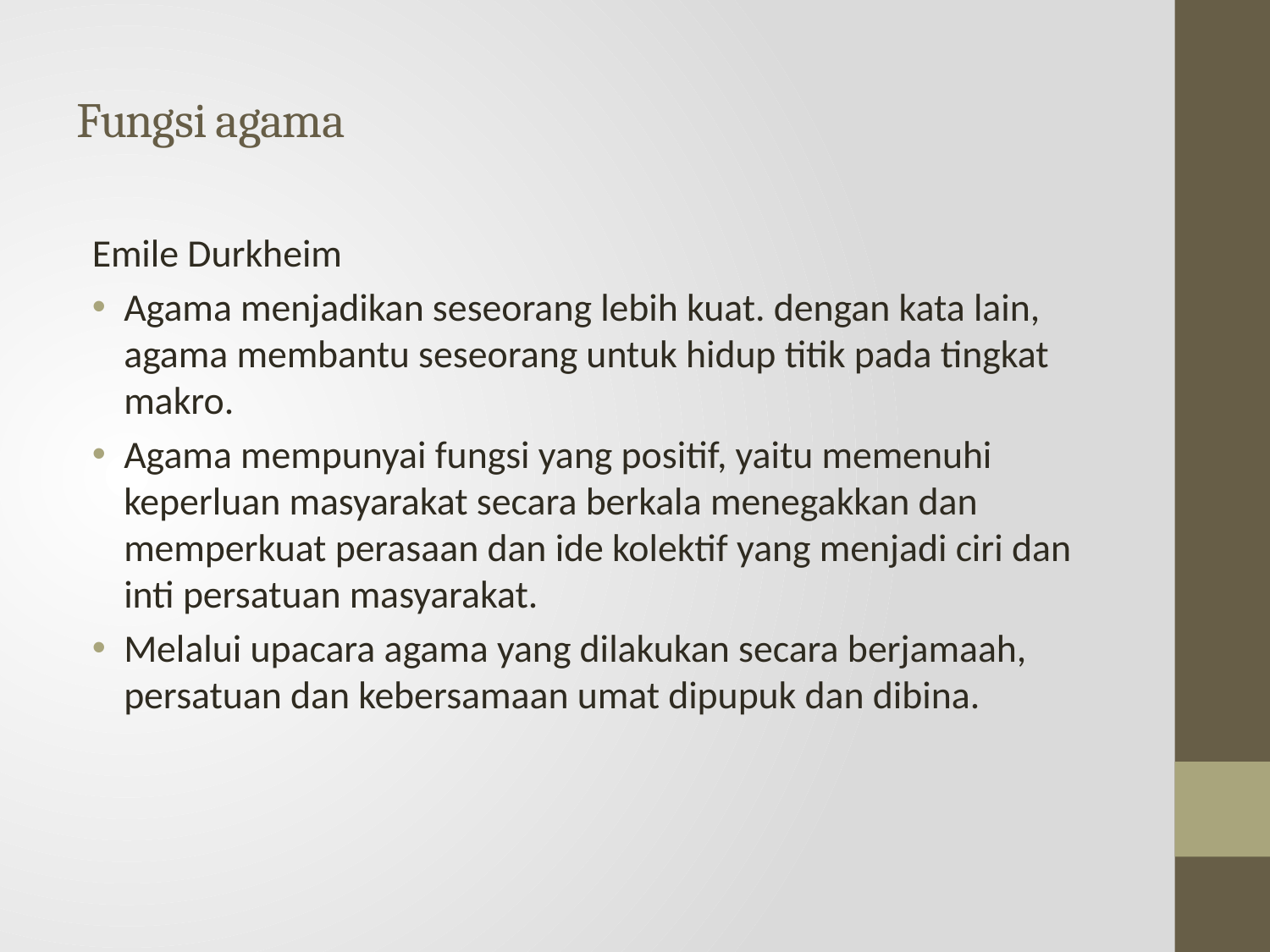

# Fungsi agama
Emile Durkheim
Agama menjadikan seseorang lebih kuat. dengan kata lain, agama membantu seseorang untuk hidup titik pada tingkat makro.
Agama mempunyai fungsi yang positif, yaitu memenuhi keperluan masyarakat secara berkala menegakkan dan memperkuat perasaan dan ide kolektif yang menjadi ciri dan inti persatuan masyarakat.
Melalui upacara agama yang dilakukan secara berjamaah, persatuan dan kebersamaan umat dipupuk dan dibina.